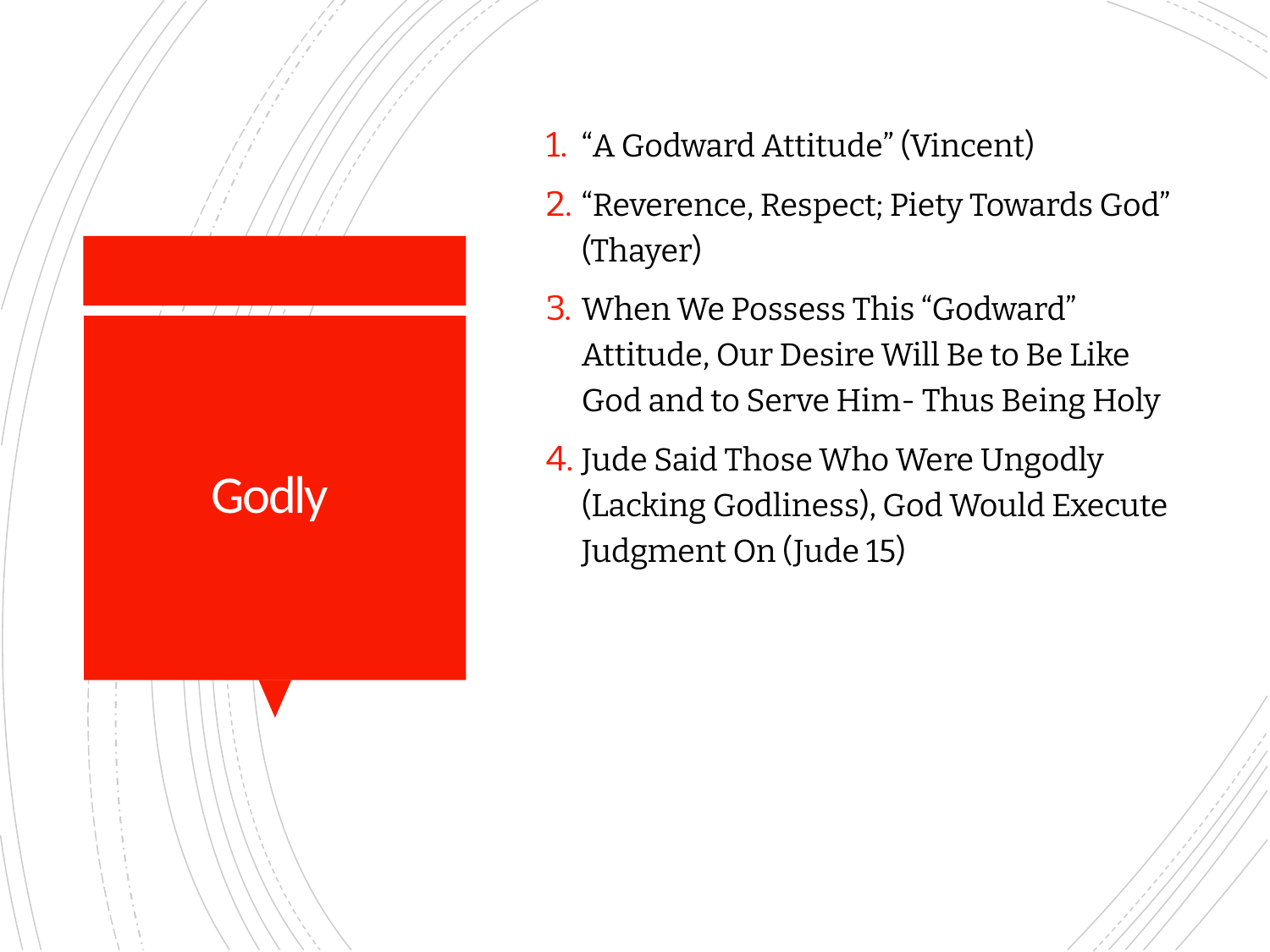

“A Godward Attitude” (Vincent)
“Reverence, Respect; Piety Towards God” (Thayer)
When We Possess This “Godward” Attitude, Our Desire Will Be to Be Like God and to Serve Him- Thus Being Holy
Jude Said Those Who Were Ungodly (Lacking Godliness), God Would Execute Judgment On (Jude 15)
# Godly